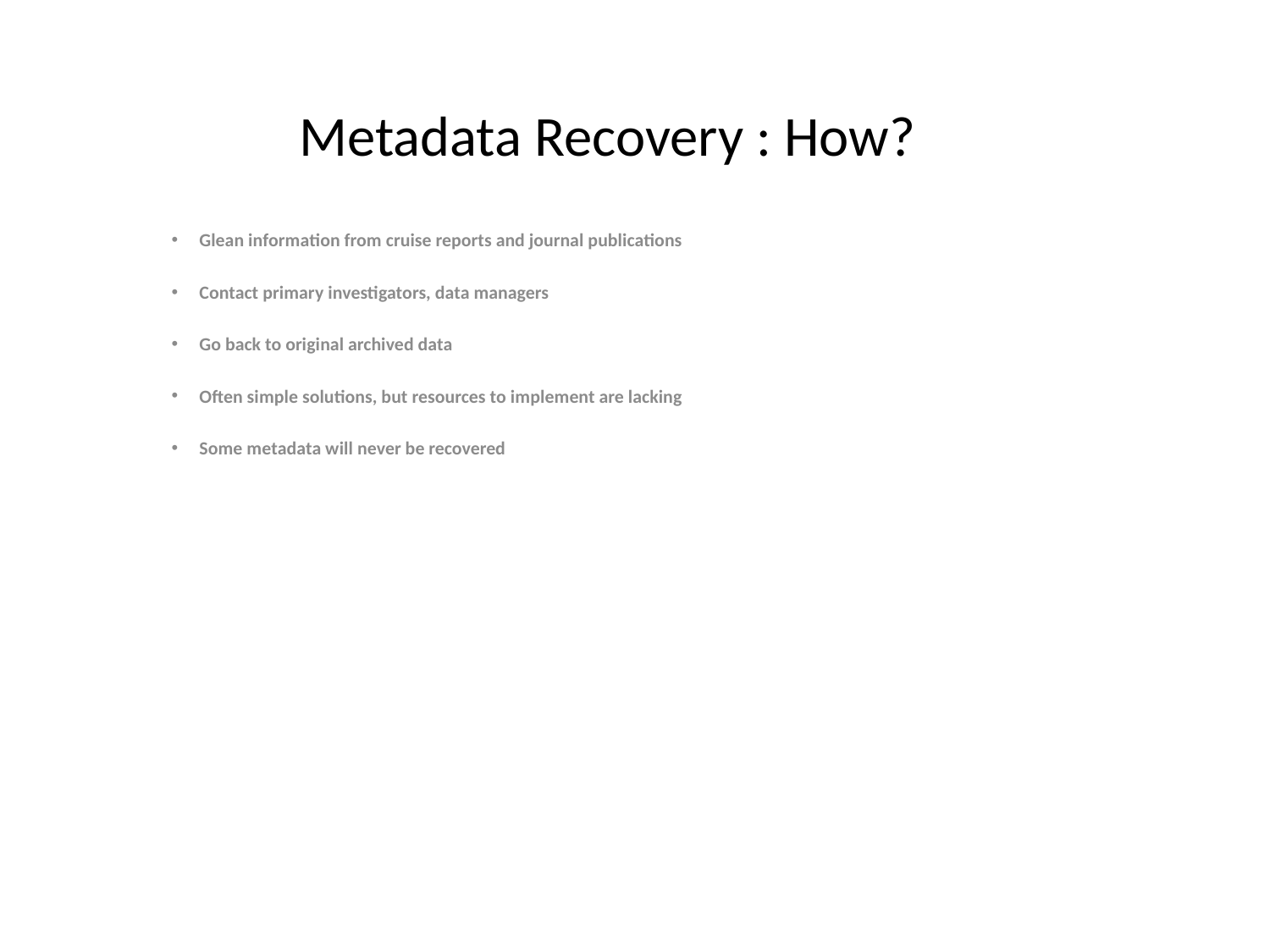

# Metadata Recovery : How?
Glean information from cruise reports and journal publications

Contact primary investigators, data managers

Go back to original archived data

Often simple solutions, but resources to implement are lacking

Some metadata will never be recovered